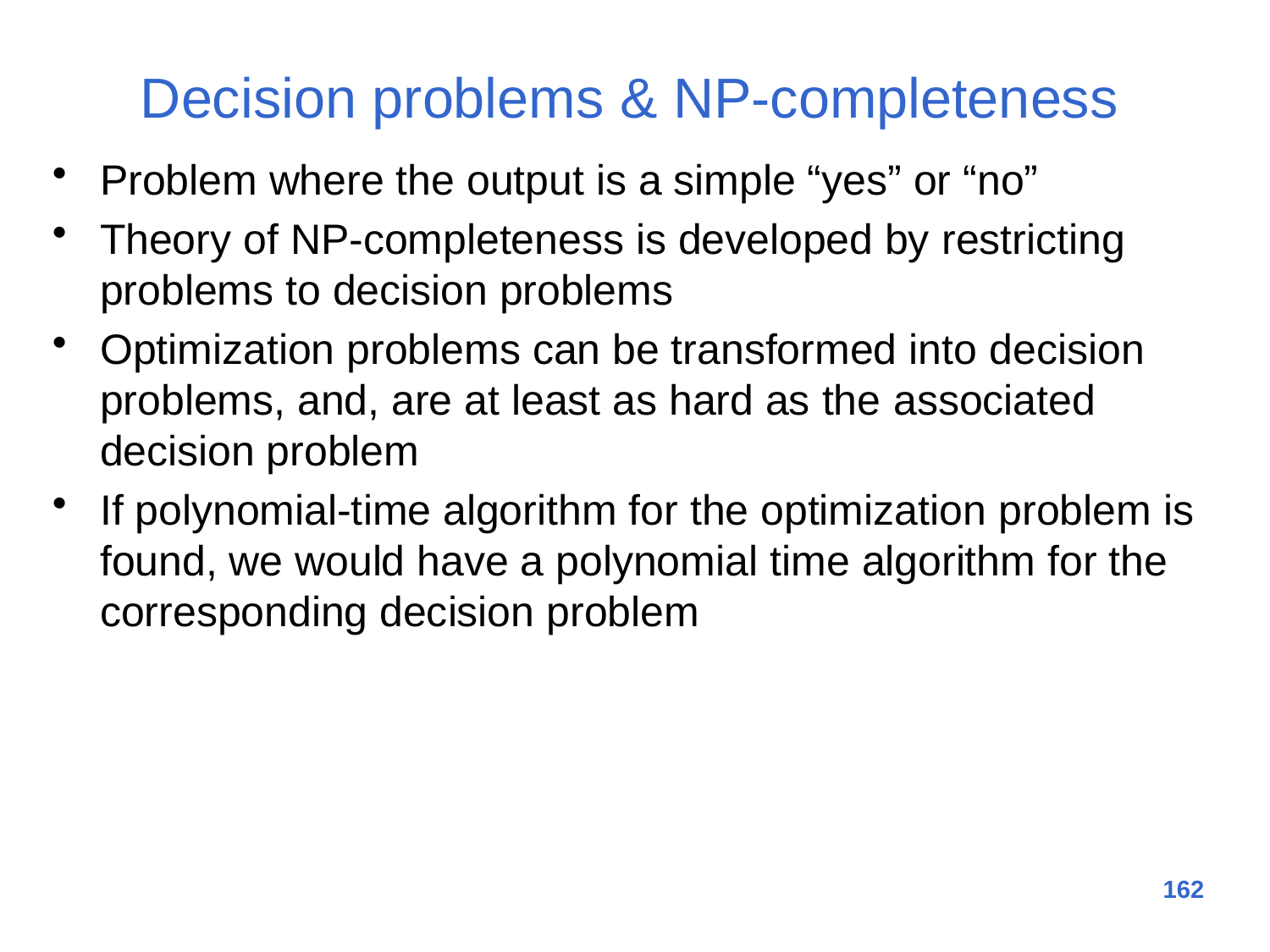

# Decision problems & NP-completeness
Problem where the output is a simple “yes” or “no”
Theory of NP-completeness is developed by restricting problems to decision problems
Optimization problems can be transformed into decision problems, and, are at least as hard as the associated decision problem
If polynomial-time algorithm for the optimization problem is found, we would have a polynomial time algorithm for the corresponding decision problem
162